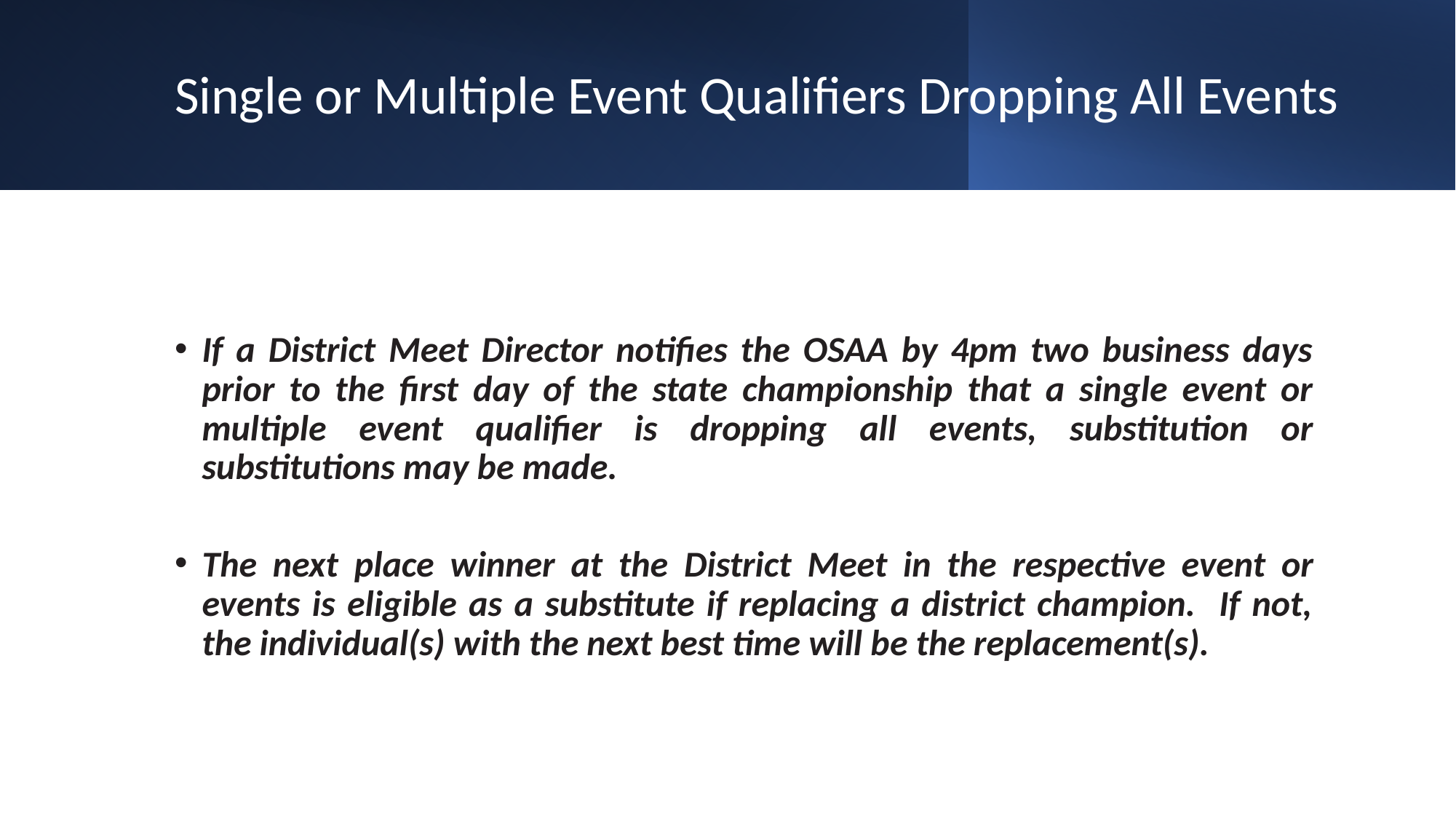

# Single or Multiple Event Qualifiers Dropping All Events
If a District Meet Director notifies the OSAA by 4pm two business days prior to the first day of the state championship that a single event or multiple event qualifier is dropping all events, substitution or substitutions may be made.

The next place winner at the District Meet in the respective event or events is eligible as a substitute if replacing a district champion.  If not, the individual(s) with the next best time will be the replacement(s).